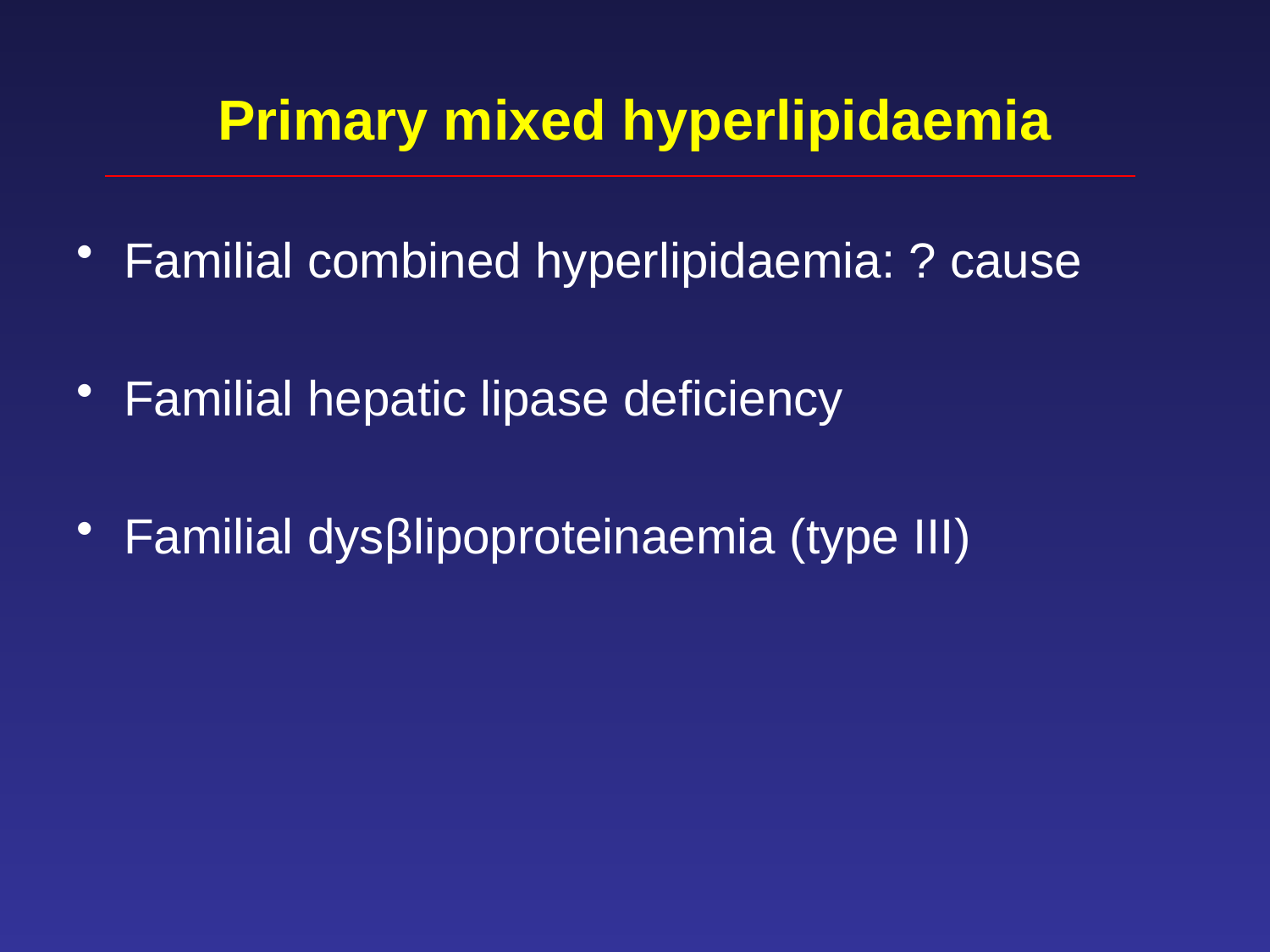

# Primary mixed hyperlipidaemia
Familial combined hyperlipidaemia: ? cause

Familial hepatic lipase deficiency

Familial dysβlipoproteinaemia (type III)